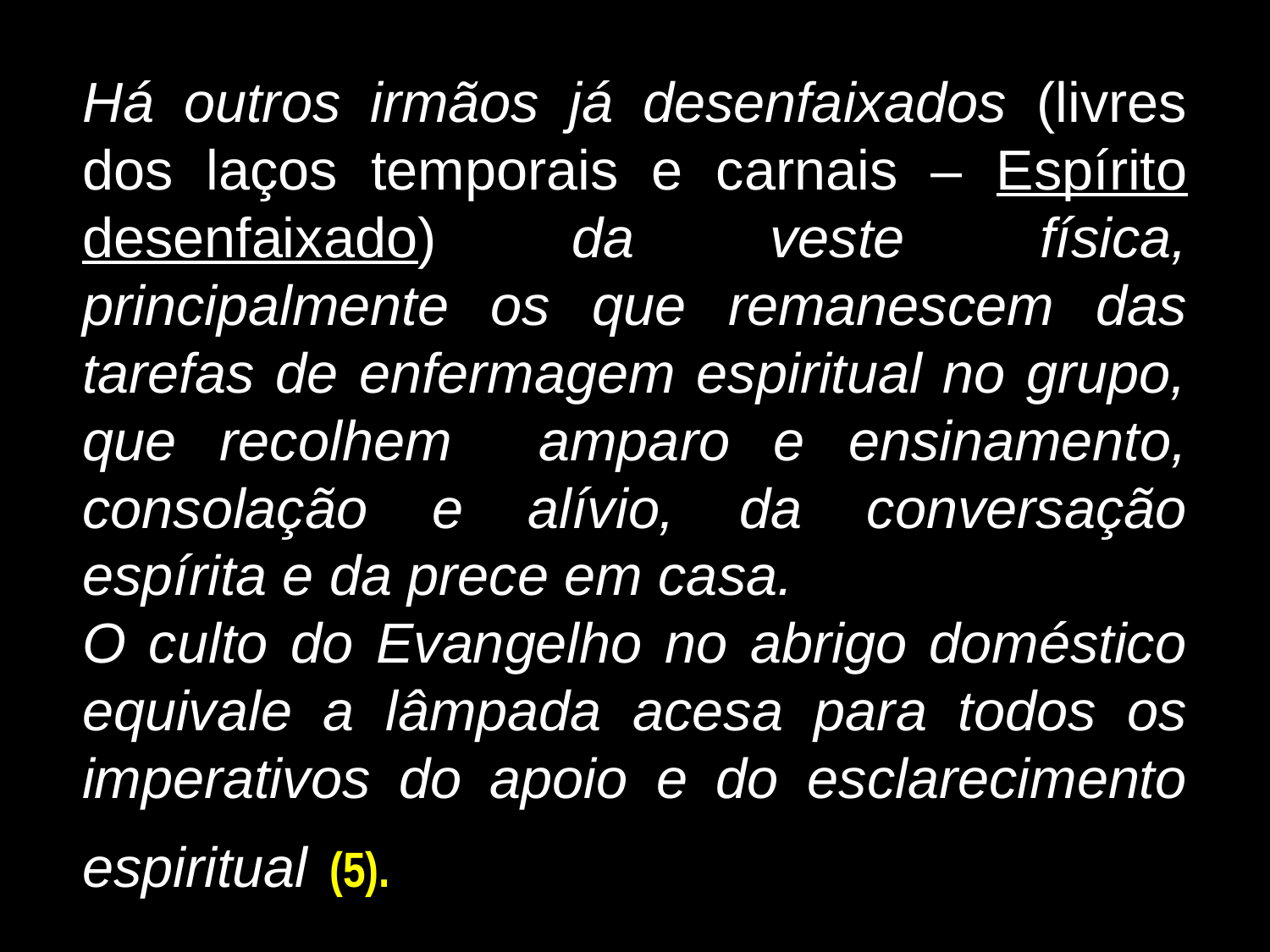

Há outros irmãos já desenfaixados (livres dos laços temporais e carnais – Espírito desenfaixado) da veste física, principalmente os que remanescem das tarefas de enfermagem espiritual no grupo, que recolhem  amparo e ensinamento, consolação e alívio, da conversação espírita e da prece em casa.
O culto do Evangelho no abrigo doméstico equivale a lâmpada acesa para todos os imperativos do apoio e do esclarecimento espiritual (5).